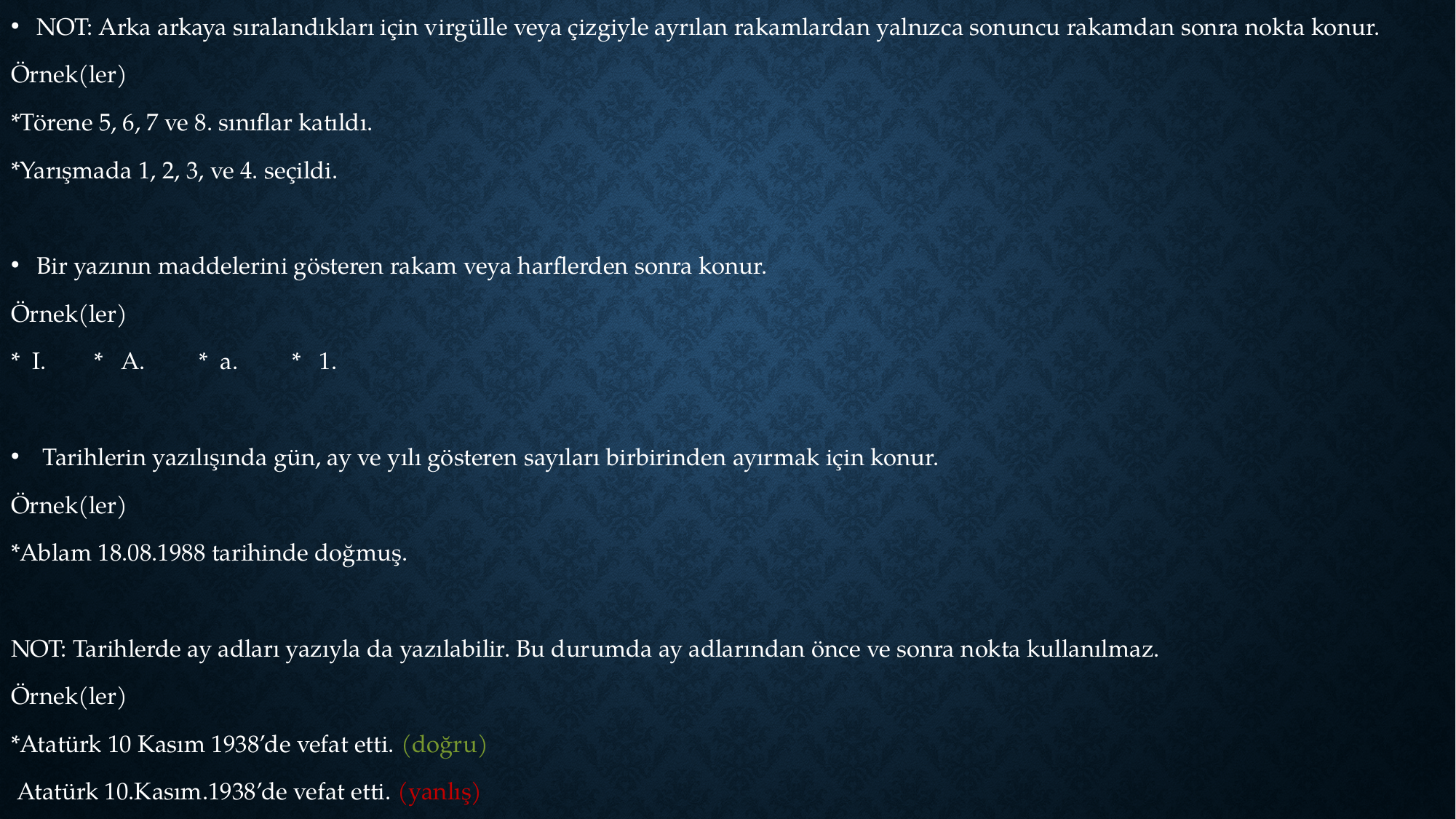

NOT: Arka arkaya sıralandıkları için virgülle veya çizgiyle ayrılan rakamlardan yalnızca sonuncu rakamdan sonra nokta konur.
Örnek(ler)
*Törene 5, 6, 7 ve 8. sınıflar katıldı.
*Yarışmada 1, 2, 3, ve 4. seçildi.

Bir yazının maddelerini gösteren rakam veya harflerden sonra konur.
Örnek(ler)
*  I.        *   A.         *  a.         *   1.

 Tarihlerin yazılışında gün, ay ve yılı gösteren sayıları birbirinden ayırmak için konur.
Örnek(ler)
*Ablam 18.08.1988 tarihinde doğmuş.

NOT: Tarihlerde ay adları yazıyla da yazılabilir. Bu durumda ay adlarından önce ve sonra nokta kullanılmaz.
Örnek(ler)
*Atatürk 10 Kasım 1938’de vefat etti. (doğru)
 Atatürk 10.Kasım.1938’de vefat etti. (yanlış)